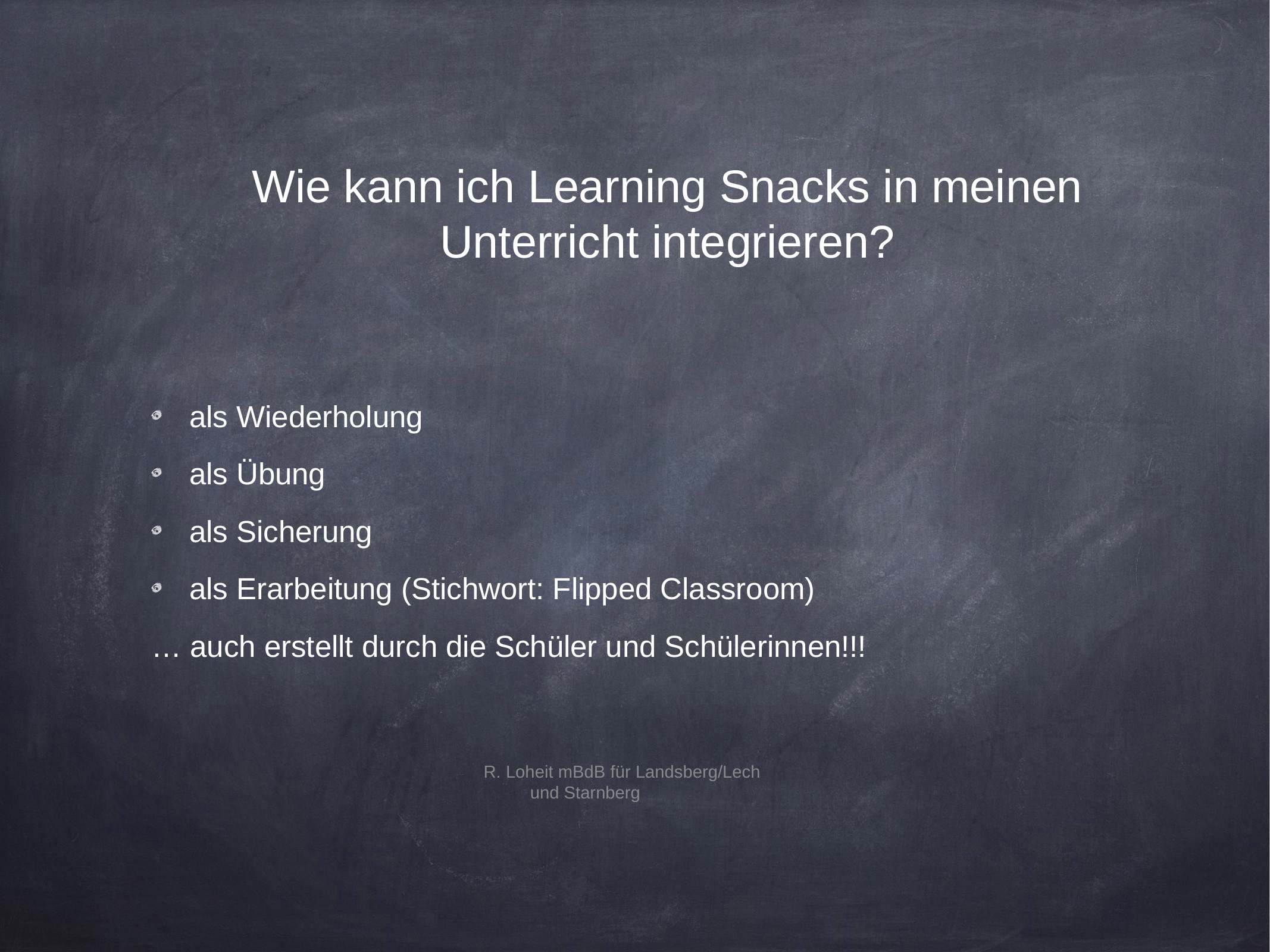

# Wie kann ich Learning Snacks in meinen Unterricht integrieren?
als Wiederholung
als Übung
als Sicherung
als Erarbeitung (Stichwort: Flipped Classroom)
… auch erstellt durch die Schüler und Schülerinnen!!!
 R. Loheit mBdB für Landsberg/Lech und Starnberg